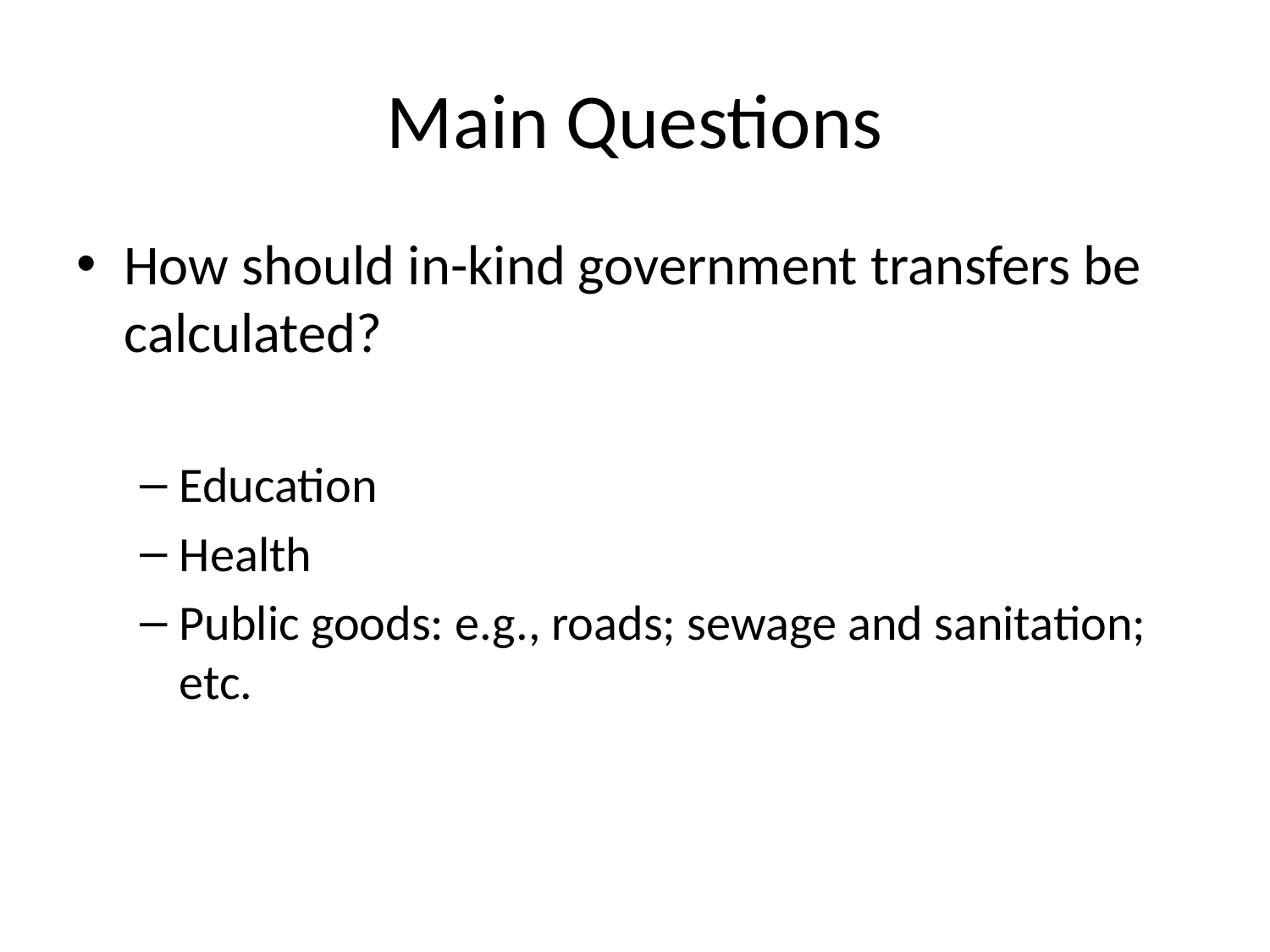

# Main Questions
How should in-kind government transfers be calculated?

Education
Health
Public goods: e.g., roads; sewage and sanitation; etc.